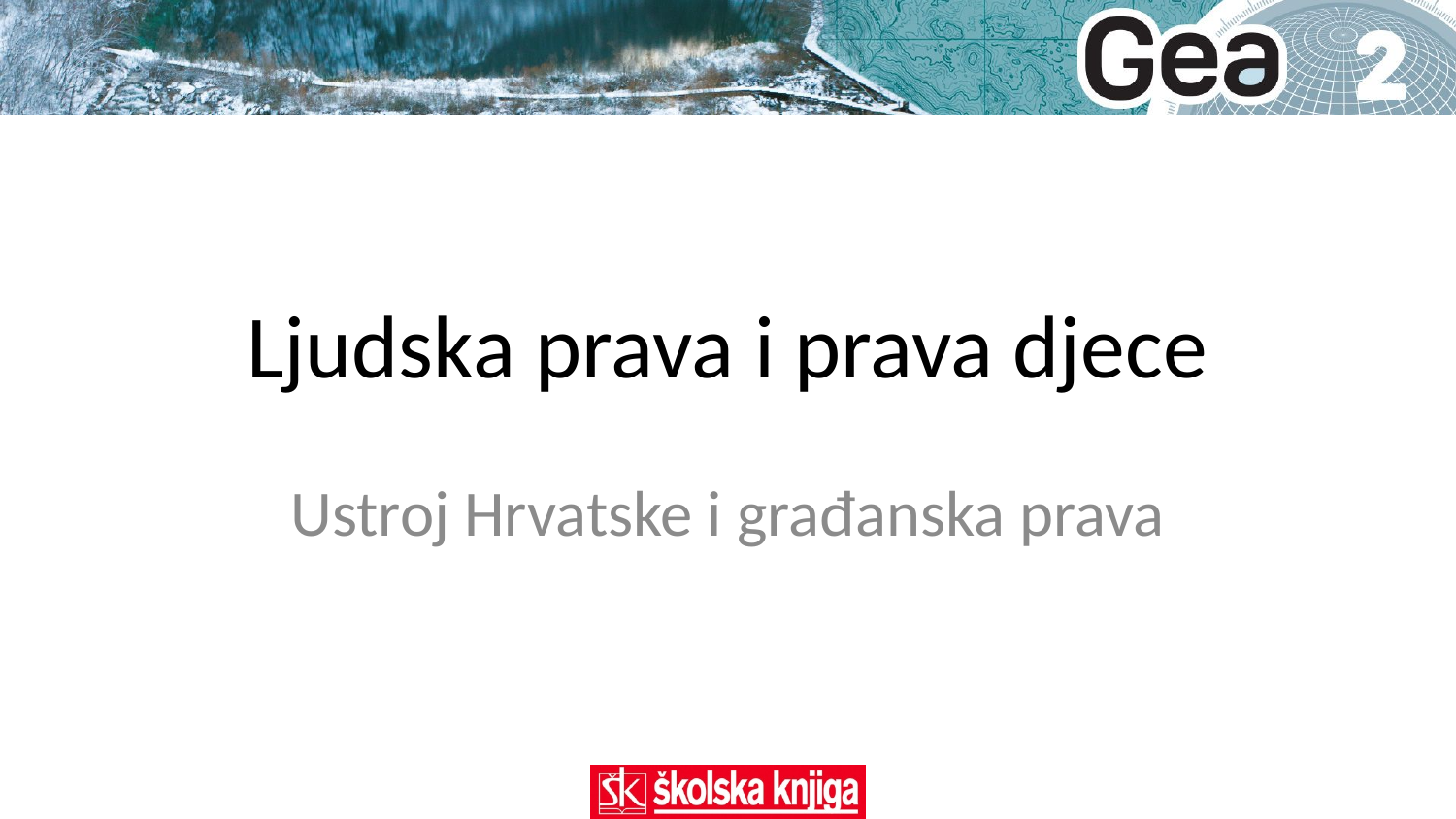

# Ljudska prava i prava djece
Ustroj Hrvatske i građanska prava